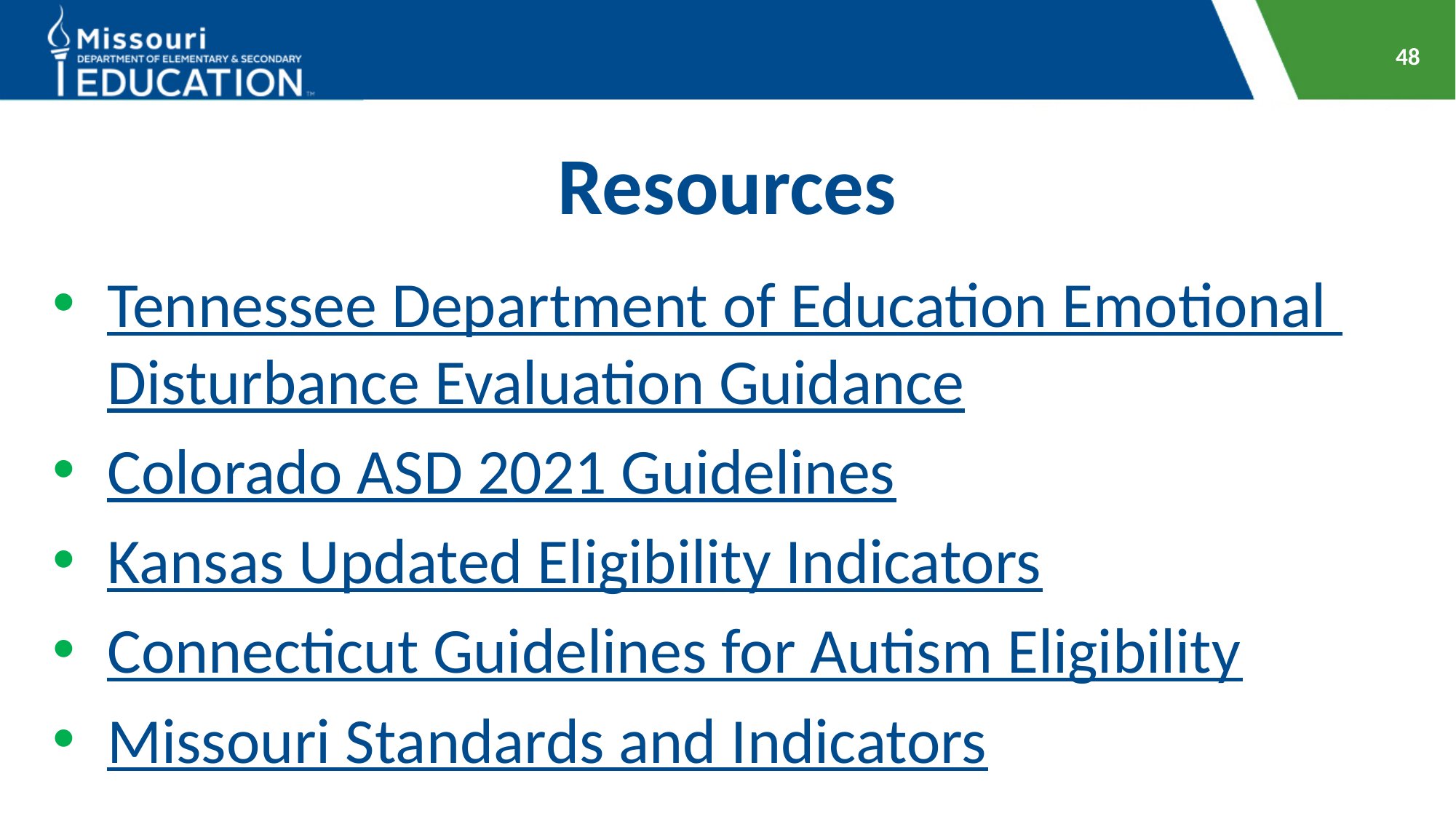

48
# Resources
Tennessee Department of Education Emotional Disturbance Evaluation Guidance
Colorado ASD 2021 Guidelines
Kansas Updated Eligibility Indicators
Connecticut Guidelines for Autism Eligibility
Missouri Standards and Indicators